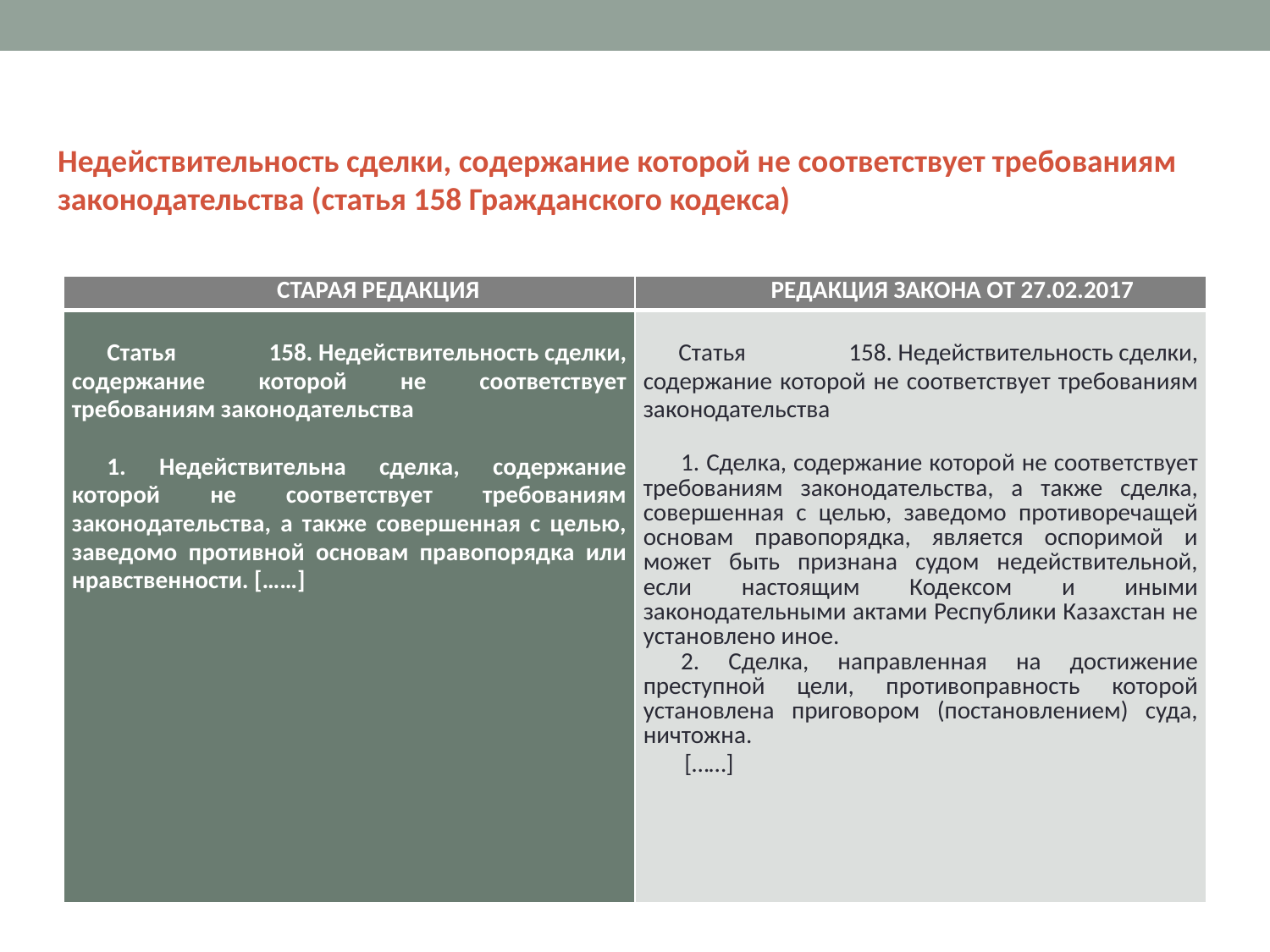

Недействительность сделки, содержание которой не соответствует требованиям законодательства (статья 158 Гражданского кодекса)
| СТАРАЯ РЕДАКЦИЯ | РЕДАКЦИЯ ЗАКОНА ОТ 27.02.2017 |
| --- | --- |
| Статья 158. Недействительность сделки, содержание которой не соответствует требованиям законодательства   1. Недействительна сделка, содержание которой не соответствует требованиям законодательства, а также совершенная с целью, заведомо противной основам правопорядка или нравственности. [……] | Статья 158. Недействительность сделки, содержание которой не соответствует требованиям законодательства   1. Сделка, содержание которой не соответствует требованиям законодательства, а также сделка, совершенная с целью, заведомо противоречащей основам правопорядка, является оспоримой и может быть признана судом недействительной, если настоящим Кодексом и иными законодательными актами Республики Казахстан не установлено иное. 2. Сделка, направленная на достижение преступной цели, противоправность которой установлена приговором (постановлением) суда, ничтожна. [……] |